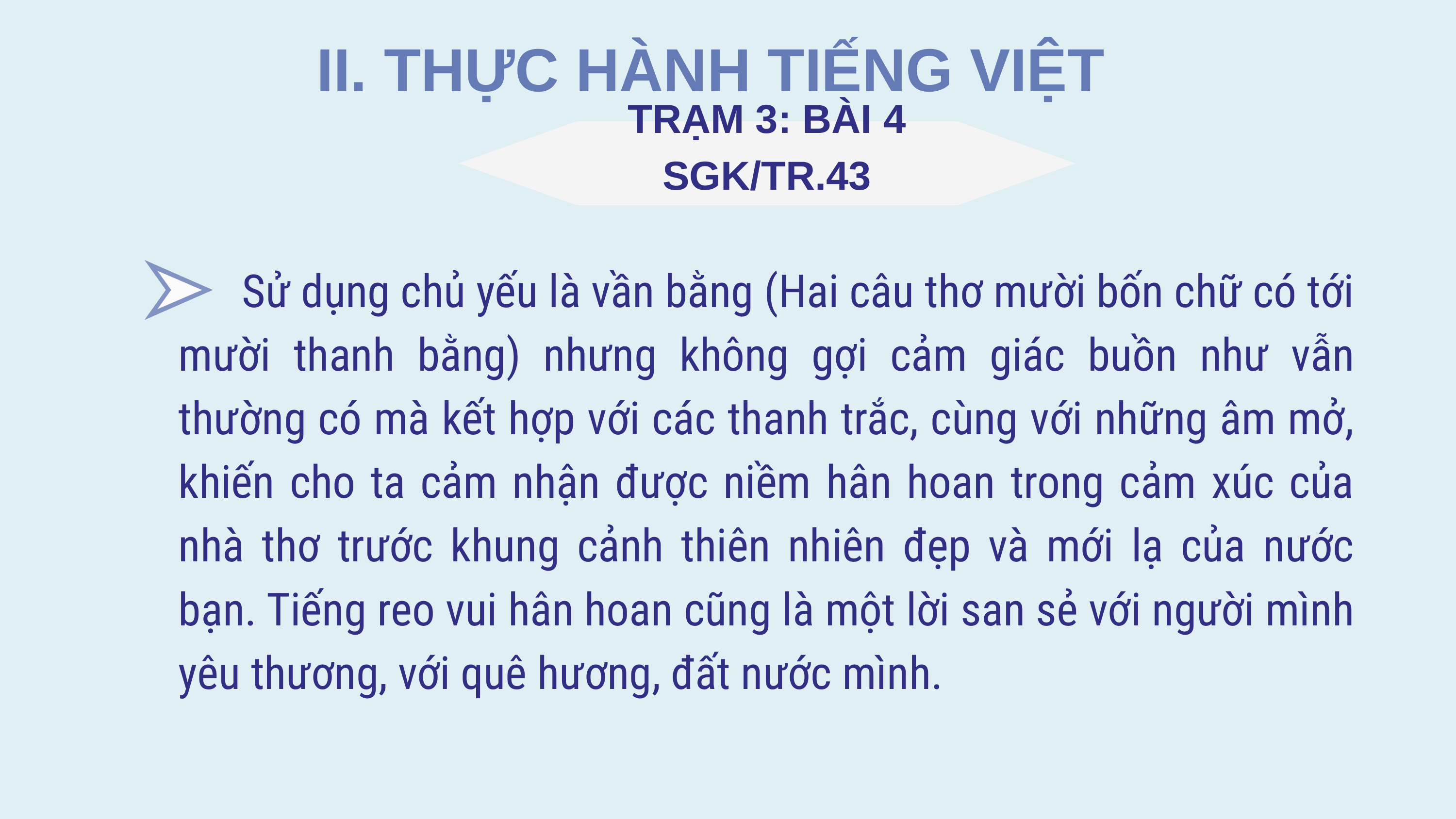

II. THỰC HÀNH TIẾNG VIỆT

TRẠM 3: BÀI 4 SGK/TR.43
      Sử dụng chủ yếu là vần bằng (Hai câu thơ mười bốn chữ có tới mười thanh bằng) nhưng không gợi cảm giác buồn như vẫn thường có mà kết hợp với các thanh trắc, cùng với những âm mở, khiến cho ta cảm nhận được niềm hân hoan trong cảm xúc của nhà thơ trước khung cảnh thiên nhiên đẹp và mới lạ của nước bạn. Tiếng reo vui hân hoan cũng là một lời san sẻ với người mình yêu thương, với quê hương, đất nước mình.